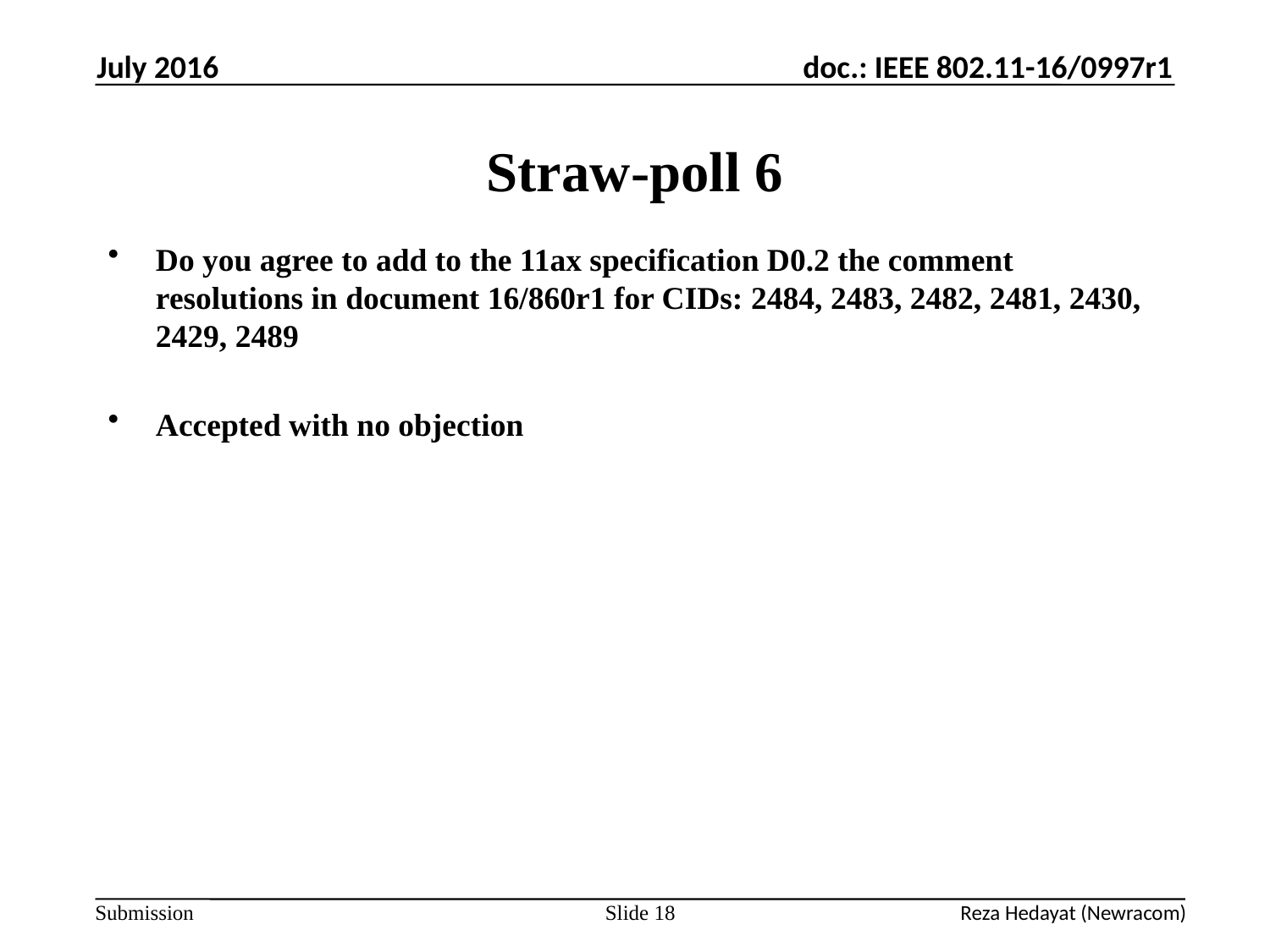

July 2016
# Straw-poll 6
Do you agree to add to the 11ax specification D0.2 the comment resolutions in document 16/860r1 for CIDs: 2484, 2483, 2482, 2481, 2430, 2429, 2489

Accepted with no objection

Slide 18
Reza Hedayat (Newracom)